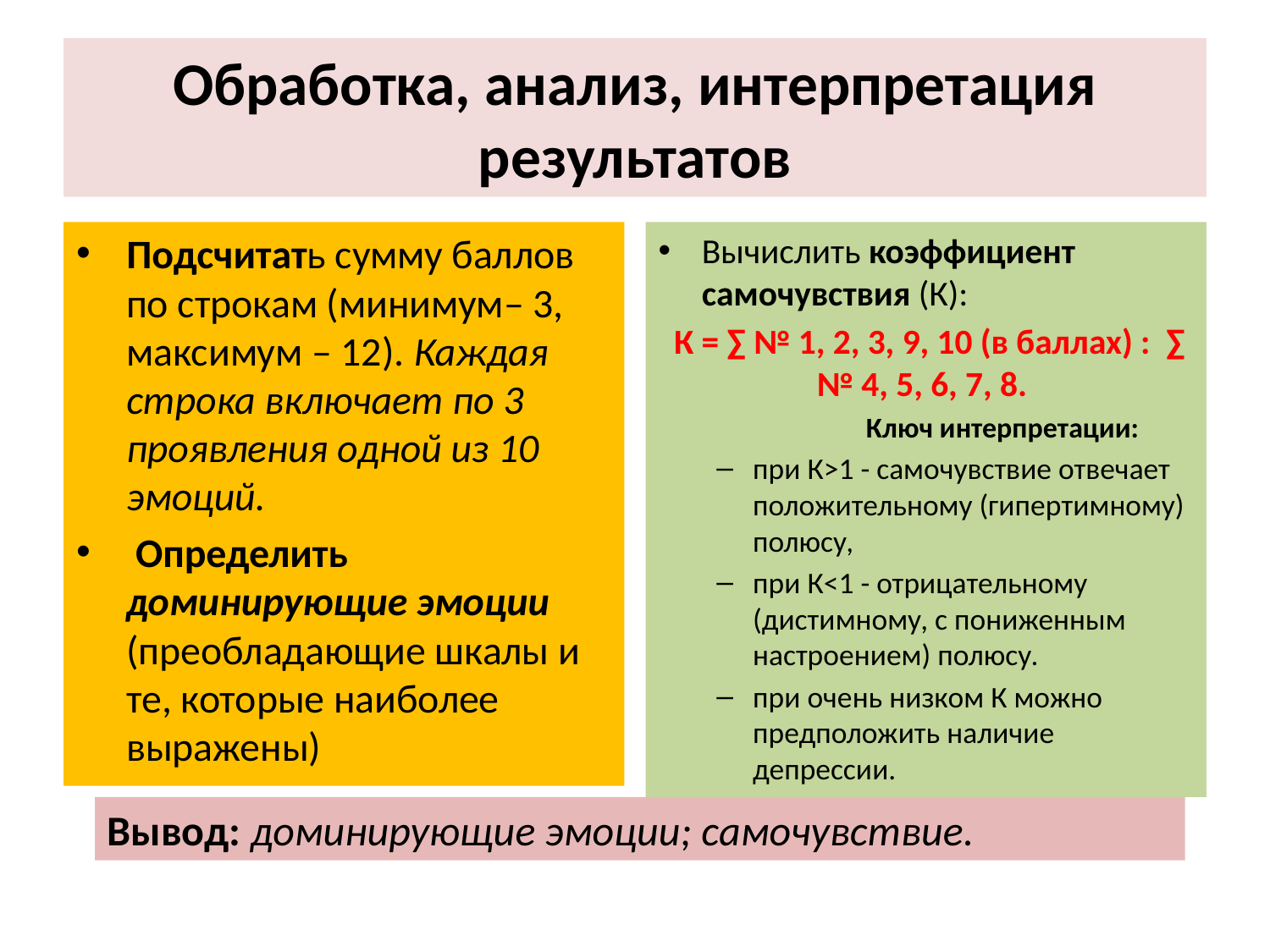

# Обработка, анализ, интерпретация результатов
Подсчитать сумму баллов по строкам (минимум– 3, максимум – 12). Каждая строка включает по 3 проявления одной из 10 эмоций.
 Определить доминирующие эмоции (преобладающие шкалы и те, которые наиболее выражены)

Вычислить коэффициент самочувствия (К):
 К = ∑ № 1, 2, 3, 9, 10 (в баллах) :  ∑ № 4, 5, 6, 7, 8.
Ключ интерпретации:
при К>1 - самочувствие отвечает положительному (гипертимному) полюсу,
при К<1 - отрицательному (дистимному, с пониженным настроением) полюсу.
при очень низком К можно предположить наличие депрессии.

Вывод: доминирующие эмоции; самочувствие.